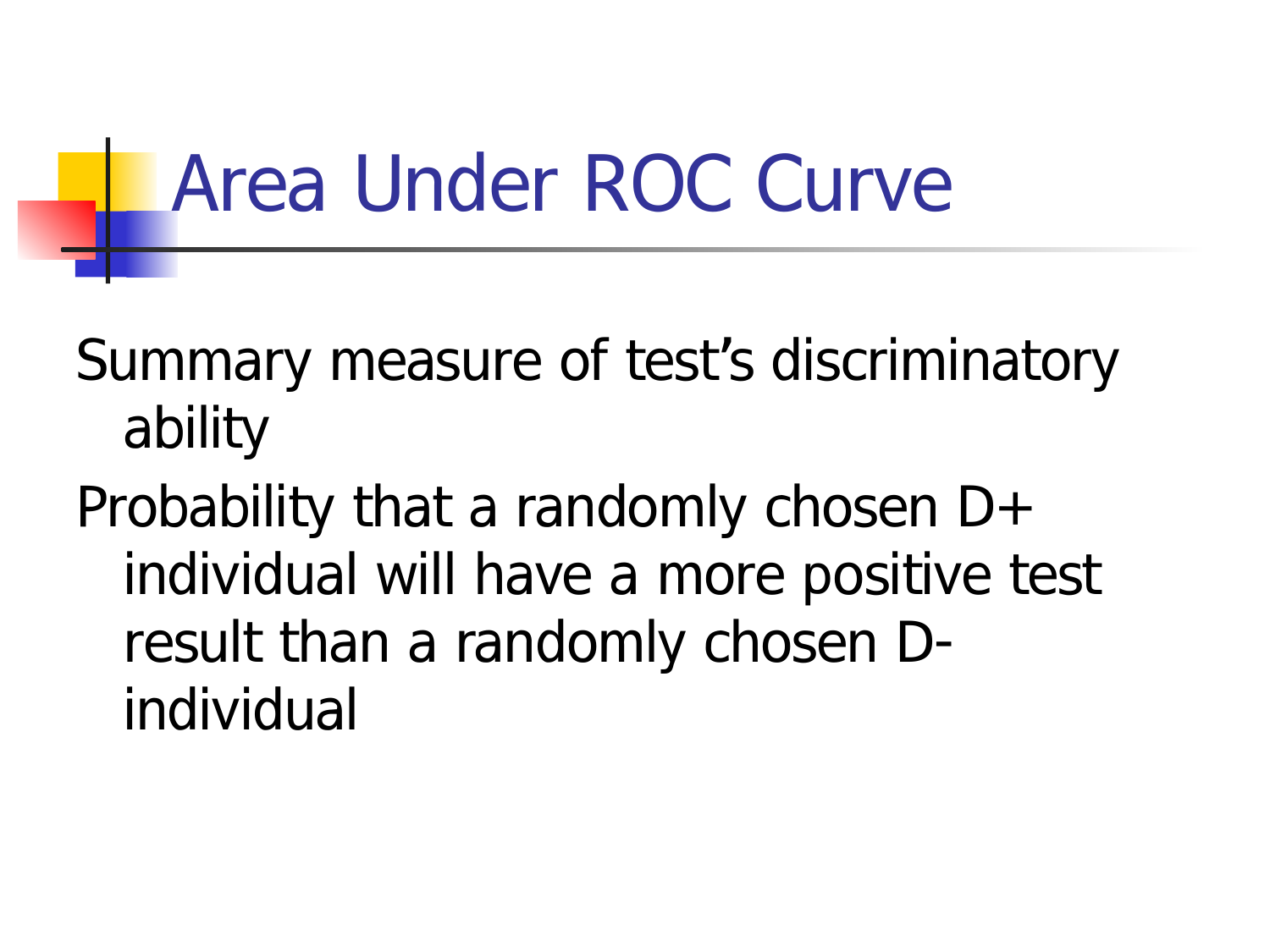

# Area Under ROC Curve
Summary measure of test’s discriminatory ability
Probability that a randomly chosen D+ individual will have a more positive test result than a randomly chosen D- individual